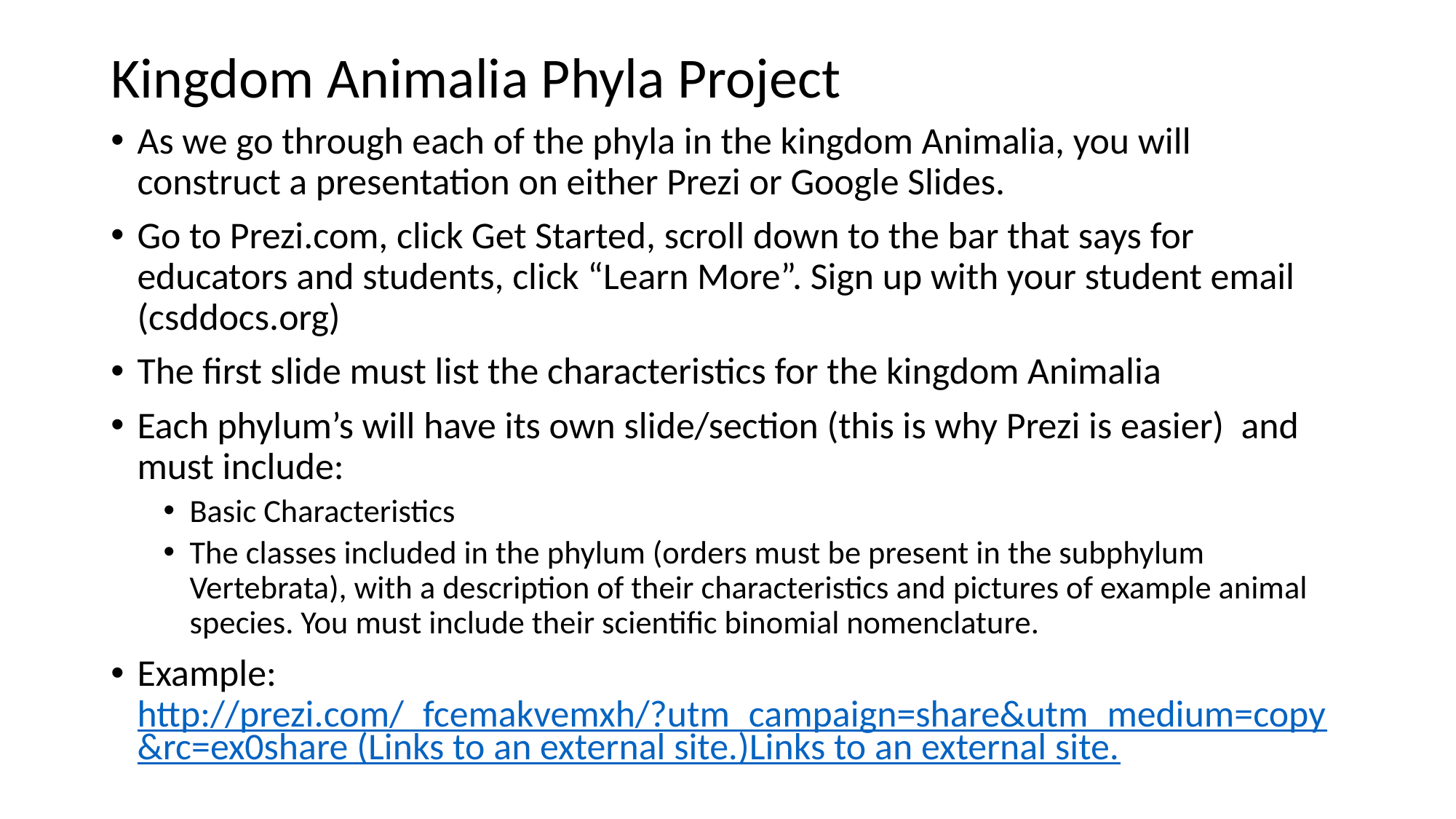

# Kingdom Animalia Phyla Project
As we go through each of the phyla in the kingdom Animalia, you will construct a presentation on either Prezi or Google Slides.
Go to Prezi.com, click Get Started, scroll down to the bar that says for educators and students, click “Learn More”. Sign up with your student email (csddocs.org)
The first slide must list the characteristics for the kingdom Animalia
Each phylum’s will have its own slide/section (this is why Prezi is easier)  and must include:
Basic Characteristics
The classes included in the phylum (orders must be present in the subphylum Vertebrata), with a description of their characteristics and pictures of example animal species. You must include their scientific binomial nomenclature.
Example: http://prezi.com/_fcemakvemxh/?utm_campaign=share&utm_medium=copy&rc=ex0share (Links to an external site.)Links to an external site.